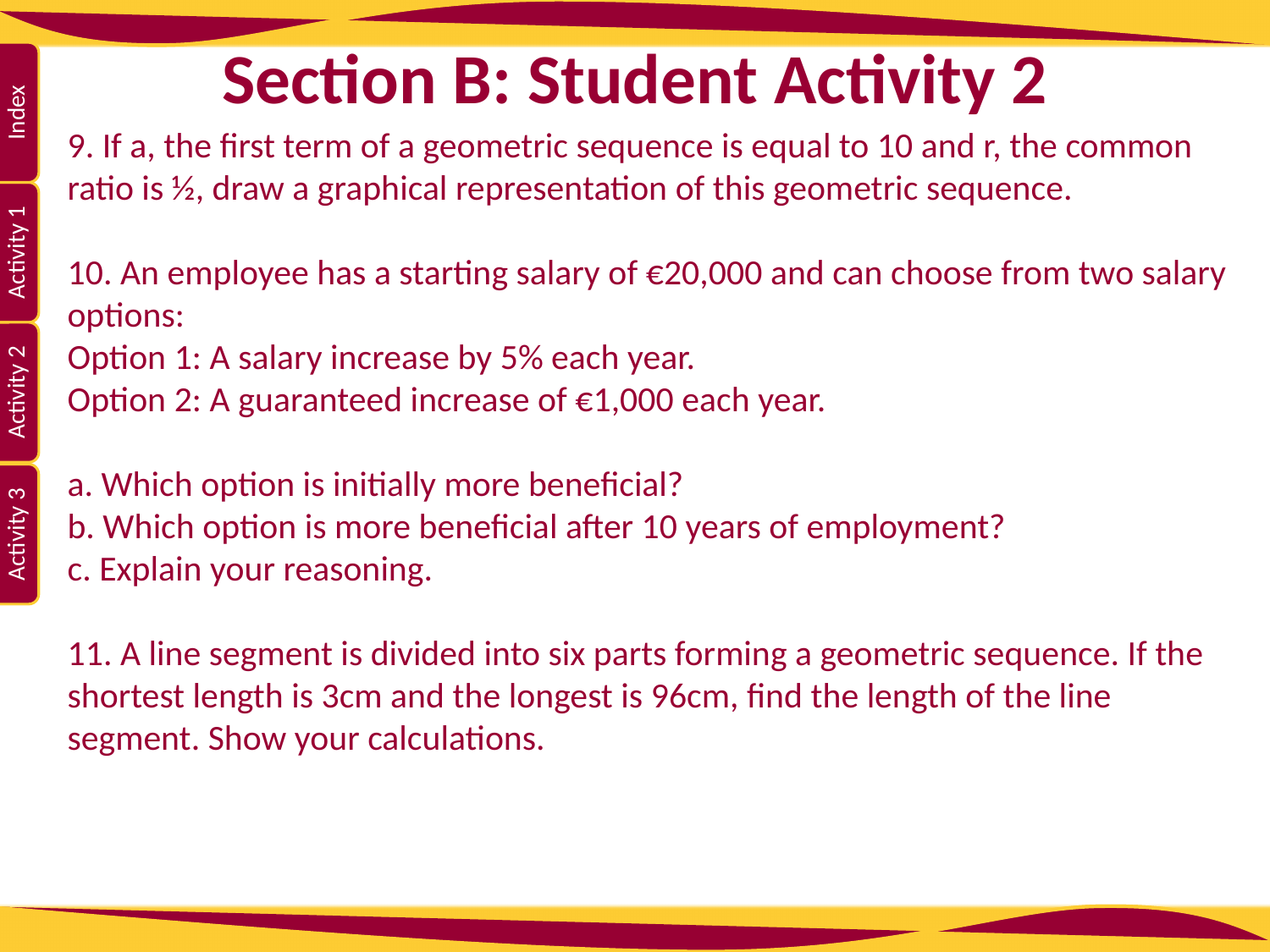

# Section B: Student Activity 2
9. If a, the first term of a geometric sequence is equal to 10 and r, the common
ratio is ½, draw a graphical representation of this geometric sequence.

10. An employee has a starting salary of €20,000 and can choose from two salary
options:
Option 1: A salary increase by 5% each year.
Option 2: A guaranteed increase of €1,000 each year.

a. Which option is initially more beneficial?
b. Which option is more beneficial after 10 years of employment?
c. Explain your reasoning.

11. A line segment is divided into six parts forming a geometric sequence. If the
shortest length is 3cm and the longest is 96cm, find the length of the line
segment. Show your calculations.